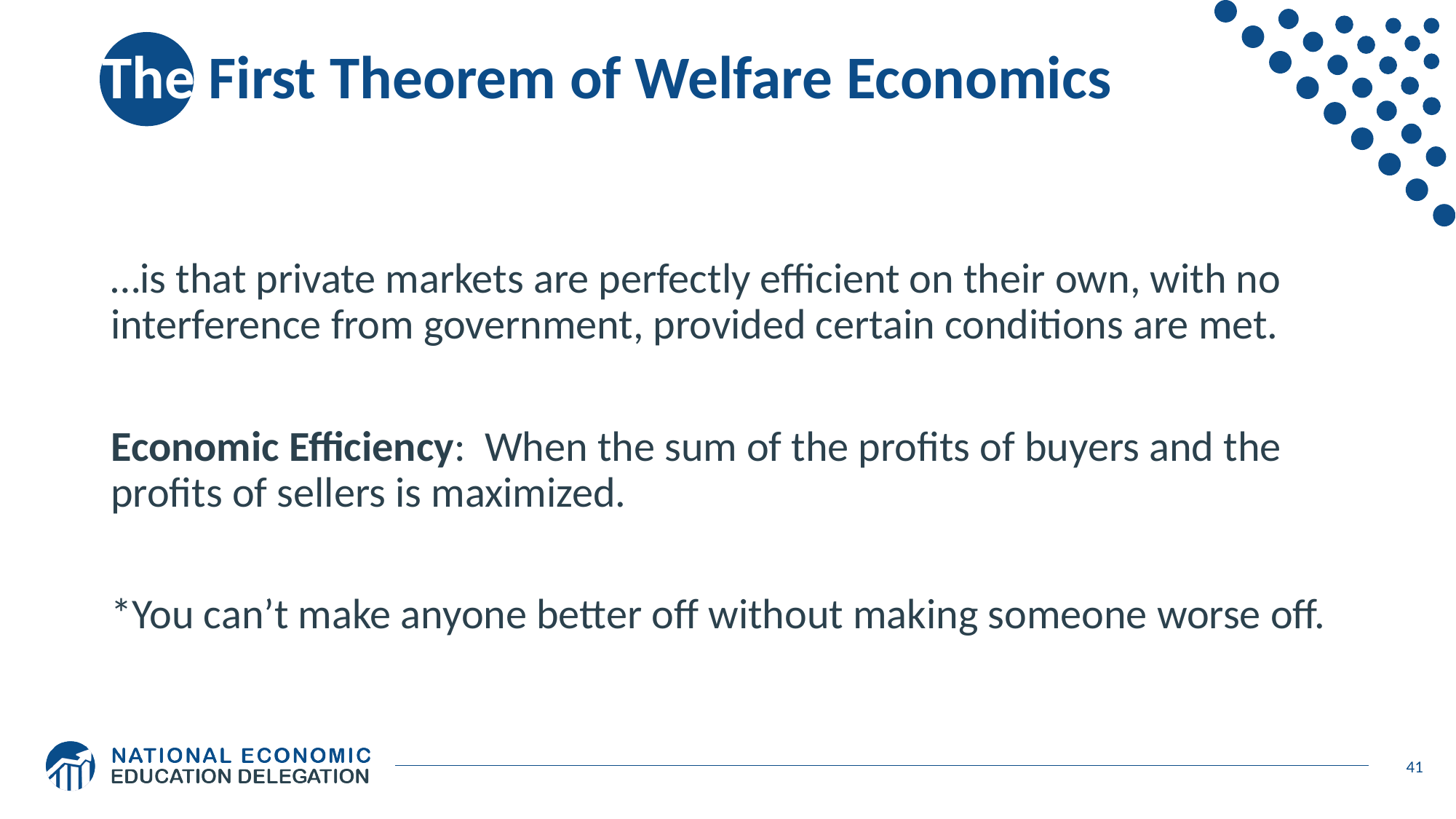

# The First Theorem of Welfare Economics
…is that private markets are perfectly efficient on their own, with no interference from government, provided certain conditions are met.

Economic Efficiency:  When the sum of the profits of buyers and the profits of sellers is maximized.

*You can’t make anyone better off without making someone worse off.
41